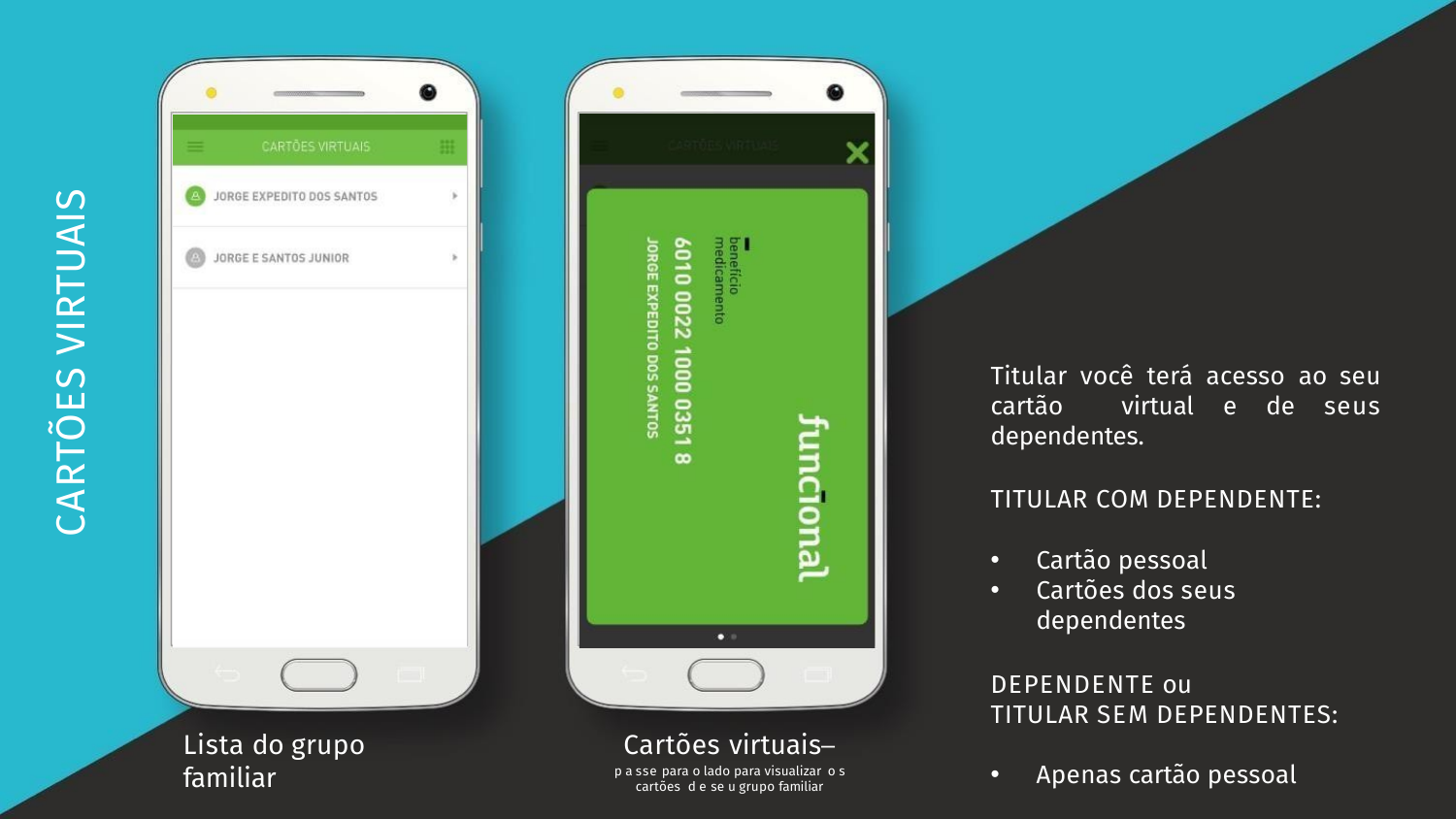

CARTÕES VIRTUAIS
Titular você terá acesso ao seu cartão  virtual e de seus dependentes.

TITULAR COM DEPENDENTE:

Cartão pessoal
Cartões dos seus dependentes

DEPENDENTE ou
TITULAR SEM DEPENDENTES:

Apenas cartão pessoal
Cartões virtuais–
p a sse para o lado para visualizar o s cartões  d e se u grupo familiar
Lista do grupo familiar